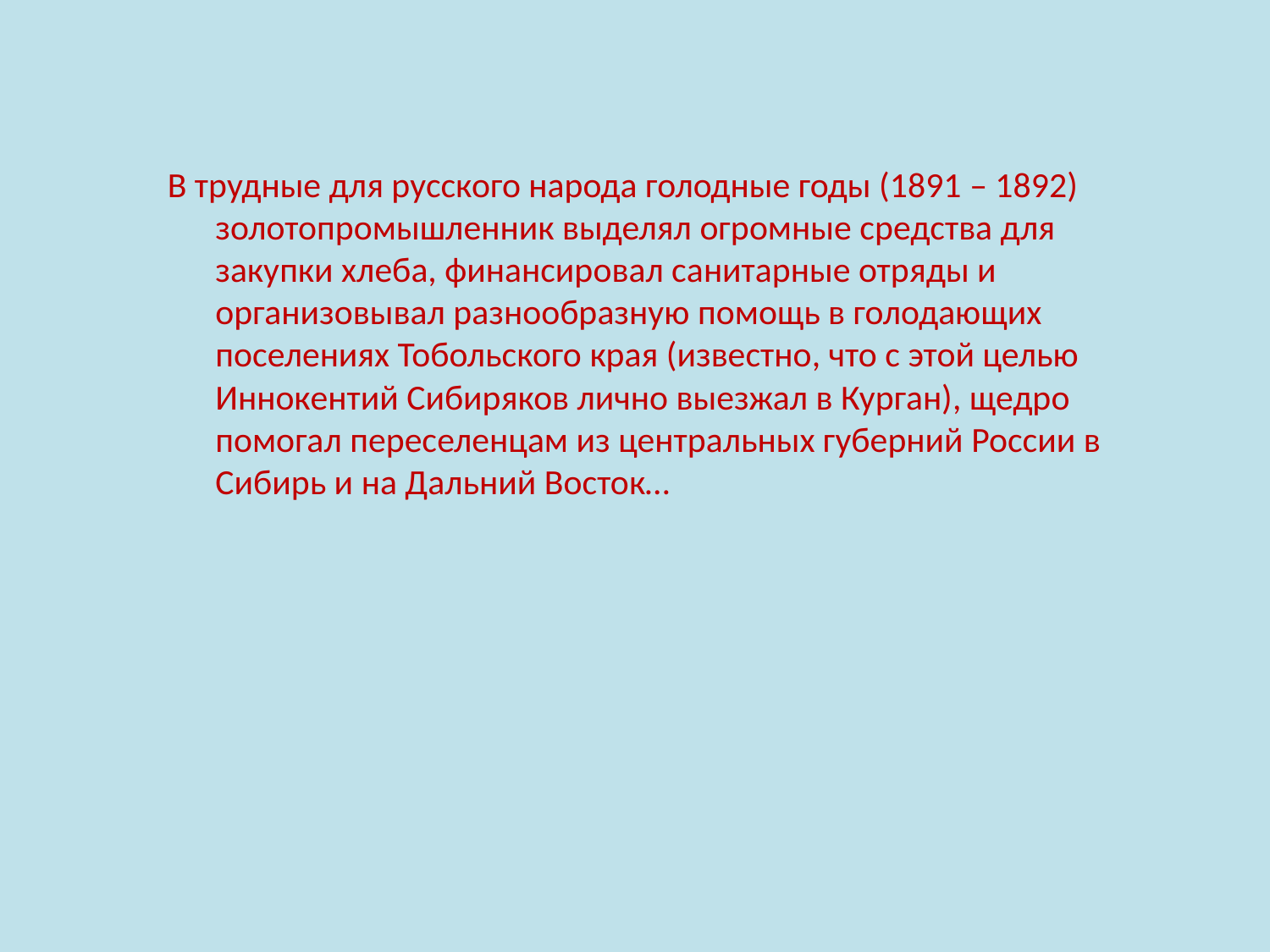

В трудные для русского народа голодные годы (1891 – 1892) золотопромышленник выделял огромные средства для закупки хлеба, финансировал санитарные отряды и организовывал разнообразную помощь в голодающих поселениях Тобольского края (известно, что с этой целью Иннокентий Сибиряков лично выезжал в Курган), щедро помогал переселенцам из центральных губерний России в Сибирь и на Дальний Восток…